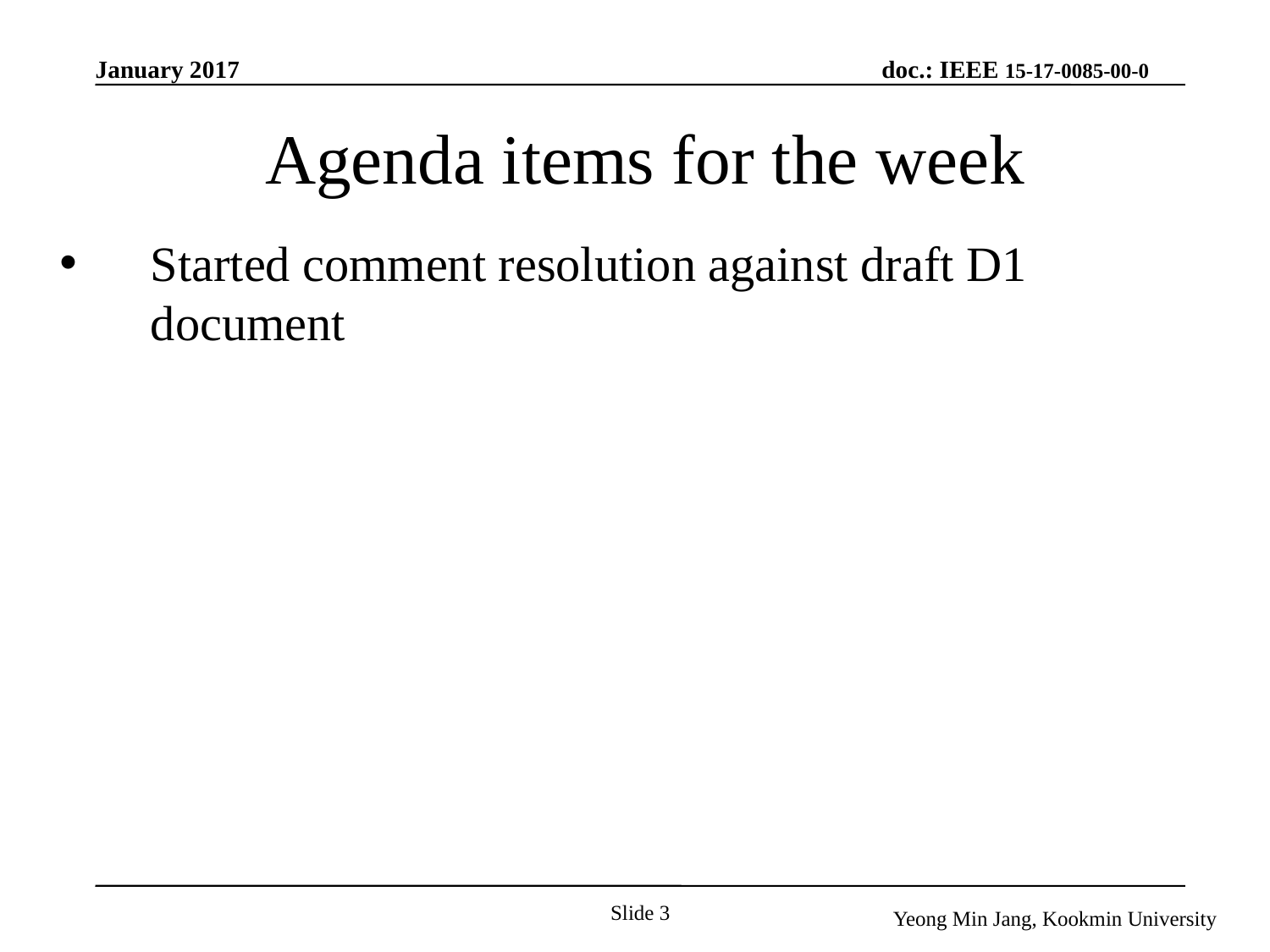

# Agenda items for the week
Started comment resolution against draft D1 document

Slide 3